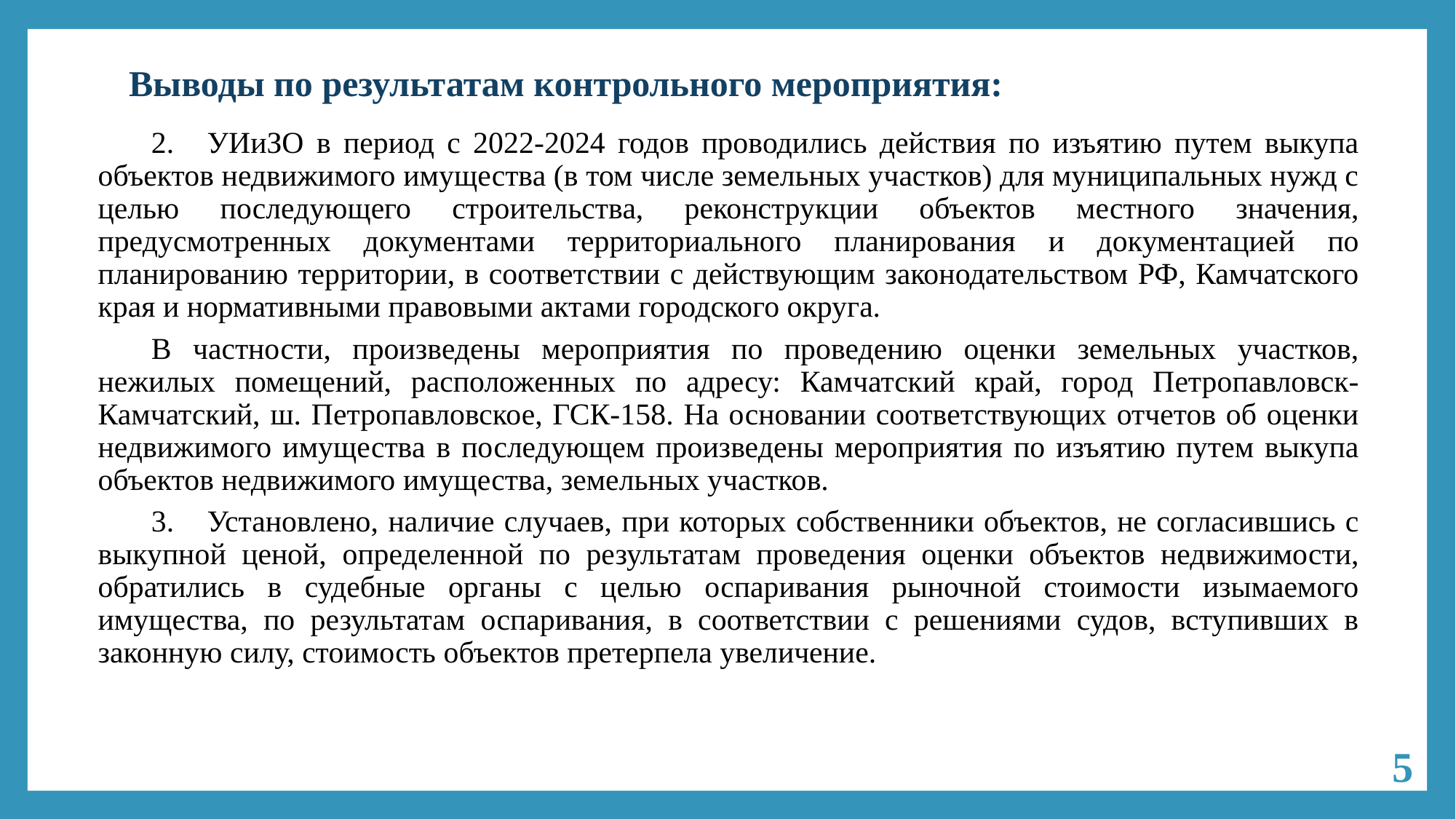

# Выводы по результатам контрольного мероприятия:
2.	УИиЗО в период с 2022-2024 годов проводились действия по изъятию путем выкупа объектов недвижимого имущества (в том числе земельных участков) для муниципальных нужд с целью последующего строительства, реконструкции объектов местного значения, предусмотренных документами территориального планирования и документацией по планированию территории, в соответствии с действующим законодательством РФ, Камчатского края и нормативными правовыми актами городского округа.
В частности, произведены мероприятия по проведению оценки земельных участков, нежилых помещений, расположенных по адресу: Камчатский край, город Петропавловск-Камчатский, ш. Петропавловское, ГСК-158. На основании соответствующих отчетов об оценки недвижимого имущества в последующем произведены мероприятия по изъятию путем выкупа объектов недвижимого имущества, земельных участков.
3.	Установлено, наличие случаев, при которых собственники объектов, не согласившись с выкупной ценой, определенной по результатам проведения оценки объектов недвижимости, обратились в судебные органы с целью оспаривания рыночной стоимости изымаемого имущества, по результатам оспаривания, в соответствии с решениями судов, вступивших в законную силу, стоимость объектов претерпела увеличение.

5